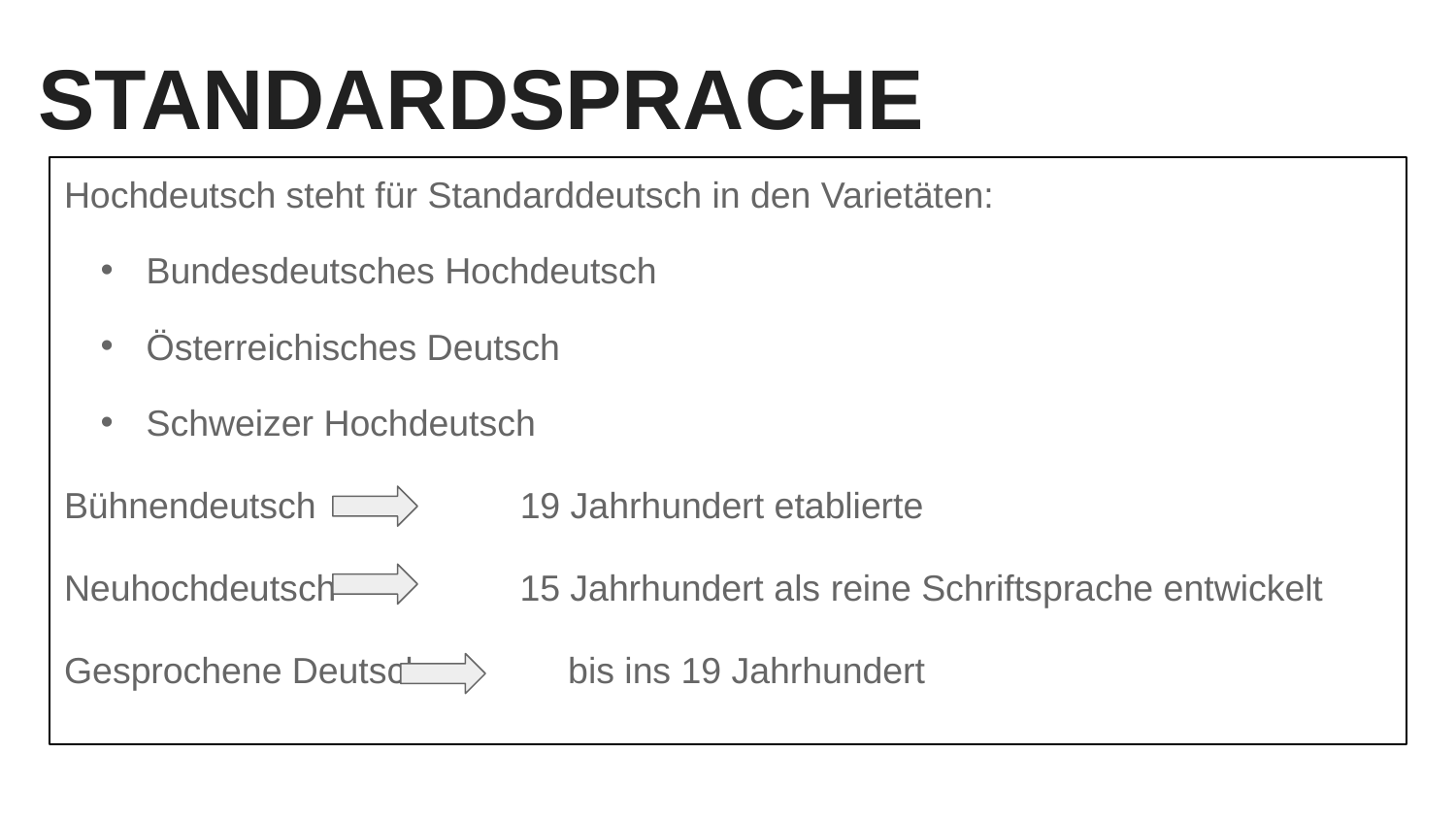

# STANDARDSPRACHE
Hochdeutsch steht für Standarddeutsch in den Varietäten:
Bundesdeutsches Hochdeutsch
Österreichisches Deutsch
Schweizer Hochdeutsch
Bühnendeutsch                    19 Jahrhundert etablierte
Neuhochdeutsch                  15 Jahrhundert als reine Schriftsprache entwickelt
Gesprochene Deutsch              bis ins 19 Jahrhundert